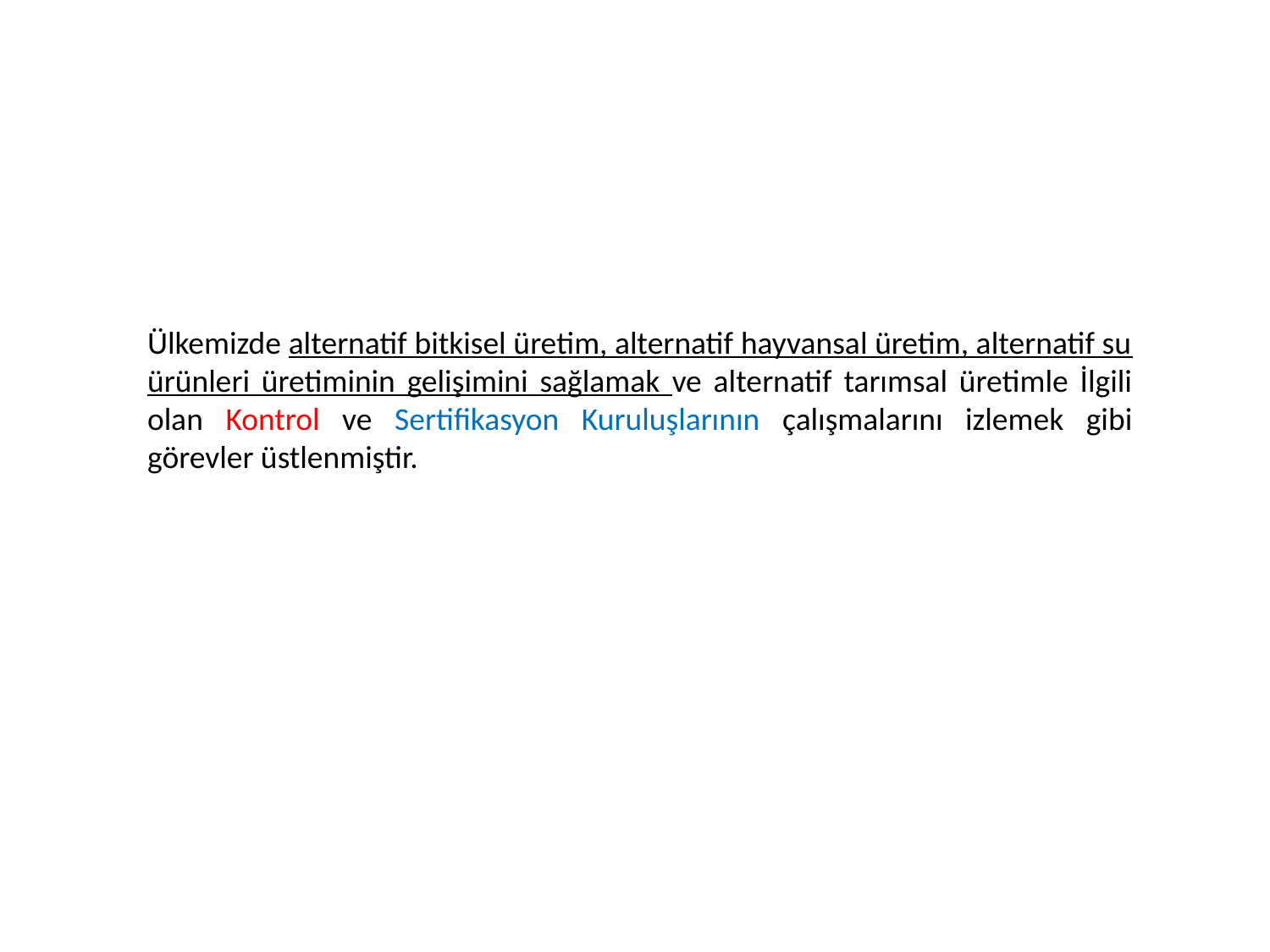

Ülkemizde alternatif bitkisel üretim, alternatif hayvansal üretim, alternatif su ürünleri üretiminin gelişimini sağlamak ve alternatif tarımsal üretimle İlgili olan Kontrol ve Sertifikasyon Kuruluşlarının çalışmalarını izlemek gibi görevler üstlenmiştir.